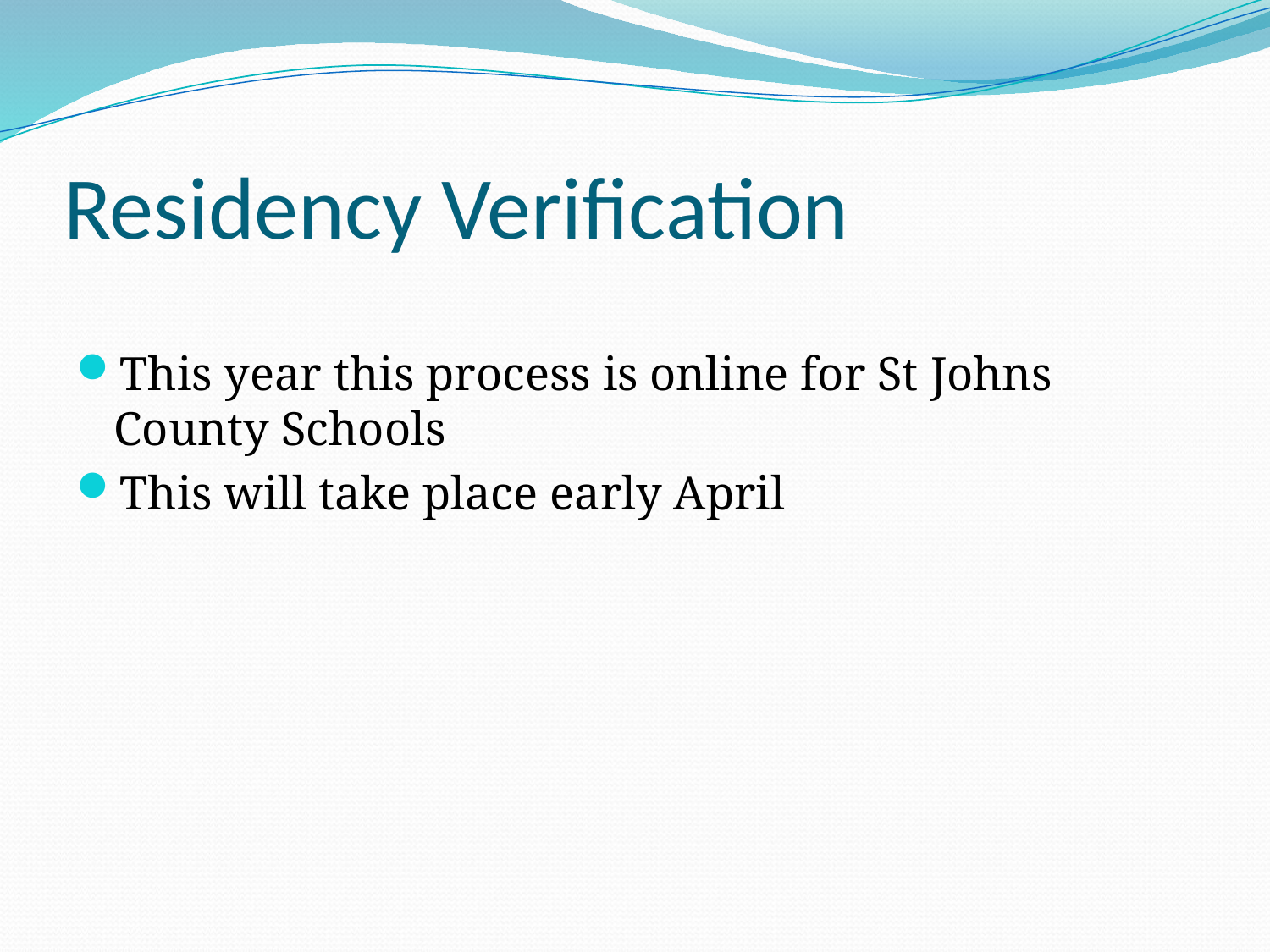

# Residency Verification
This year this process is online for St Johns County Schools
This will take place early April